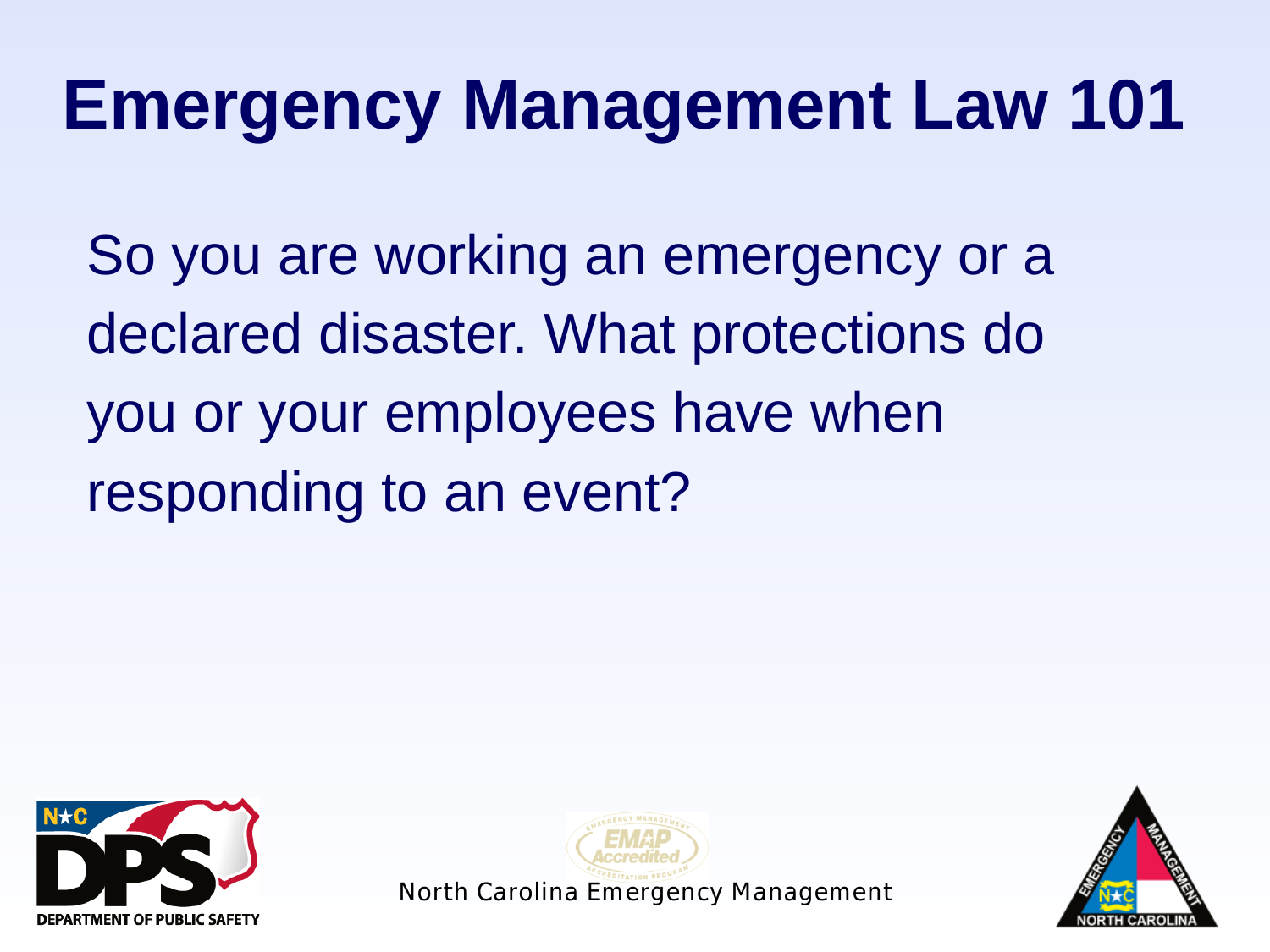

# Emergency Management Law 101
So you are working an emergency or a
declared disaster. What protections do
you or your employees have when
responding to an event?